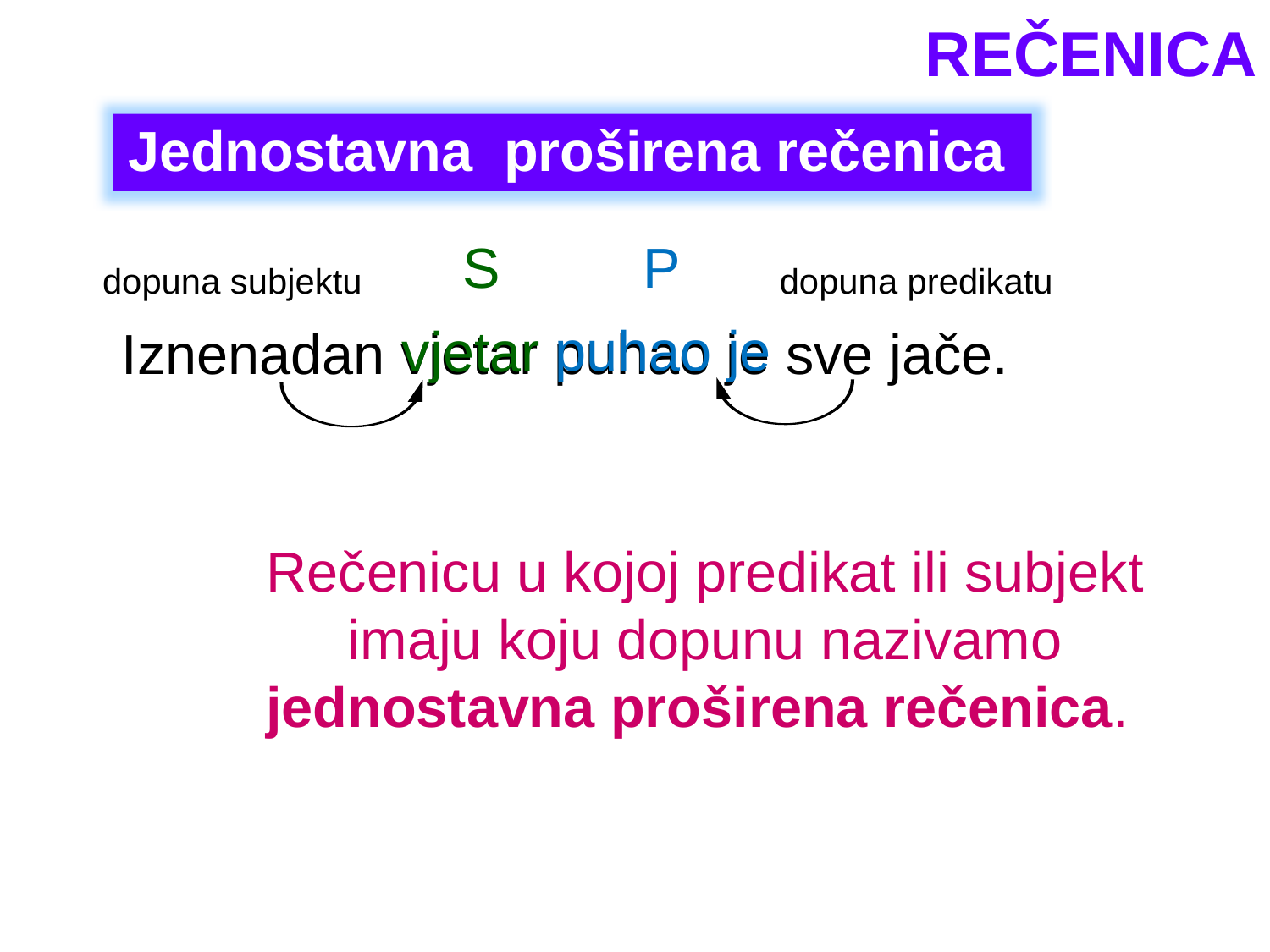

REČENICA
Jednostavna  proširena rečenica

S
P
dopuna subjektu
dopuna predikatu
Iznenadan vjetar puhao je sve jače.

puhao je
vjetar

Rečenicu u kojoj predikat ili subjekt imaju koju dopunu nazivamo jednostavna proširena rečenica.